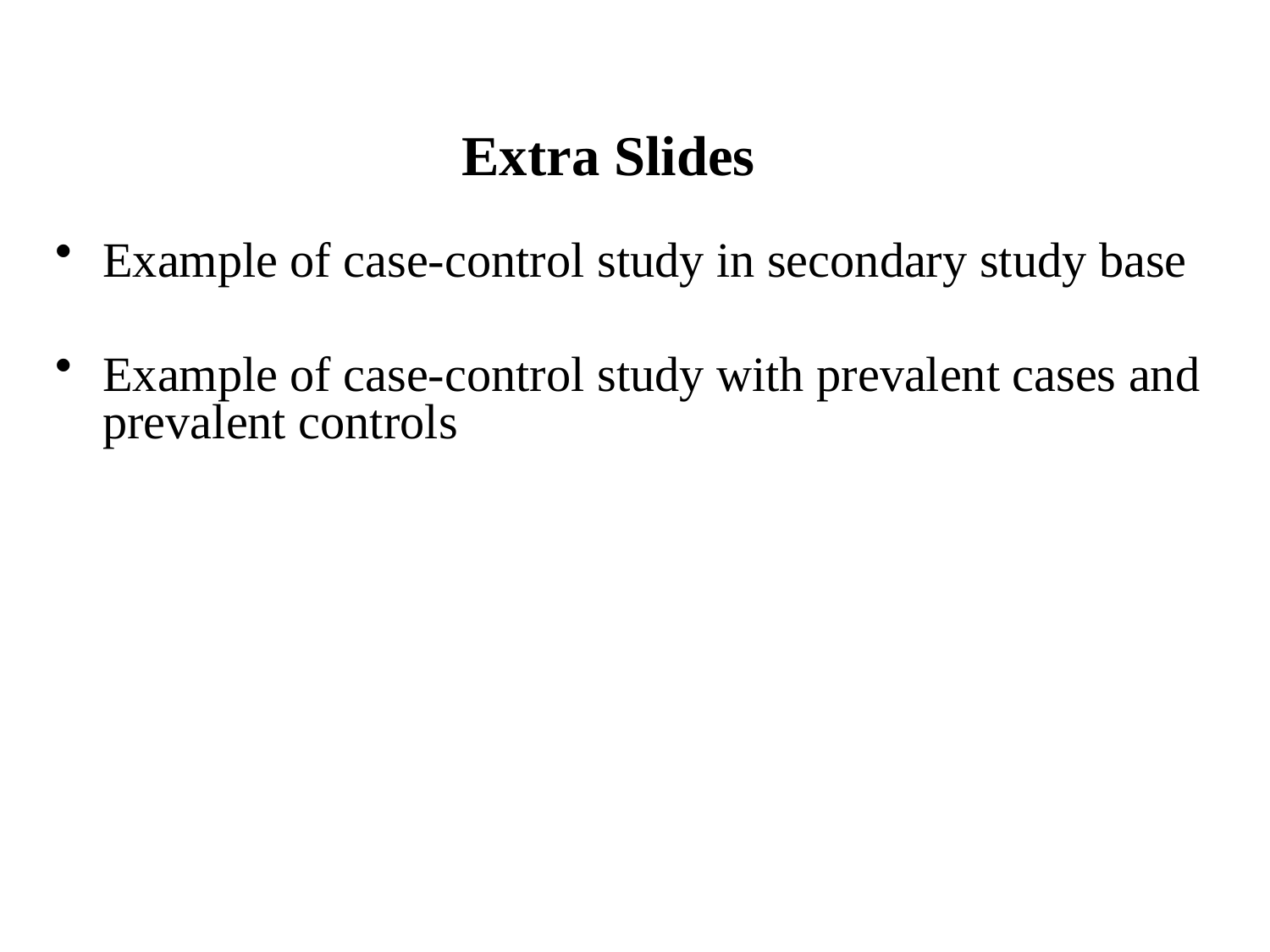

# Extra Slides
Example of case-control study in secondary study base

Example of case-control study with prevalent cases and prevalent controls